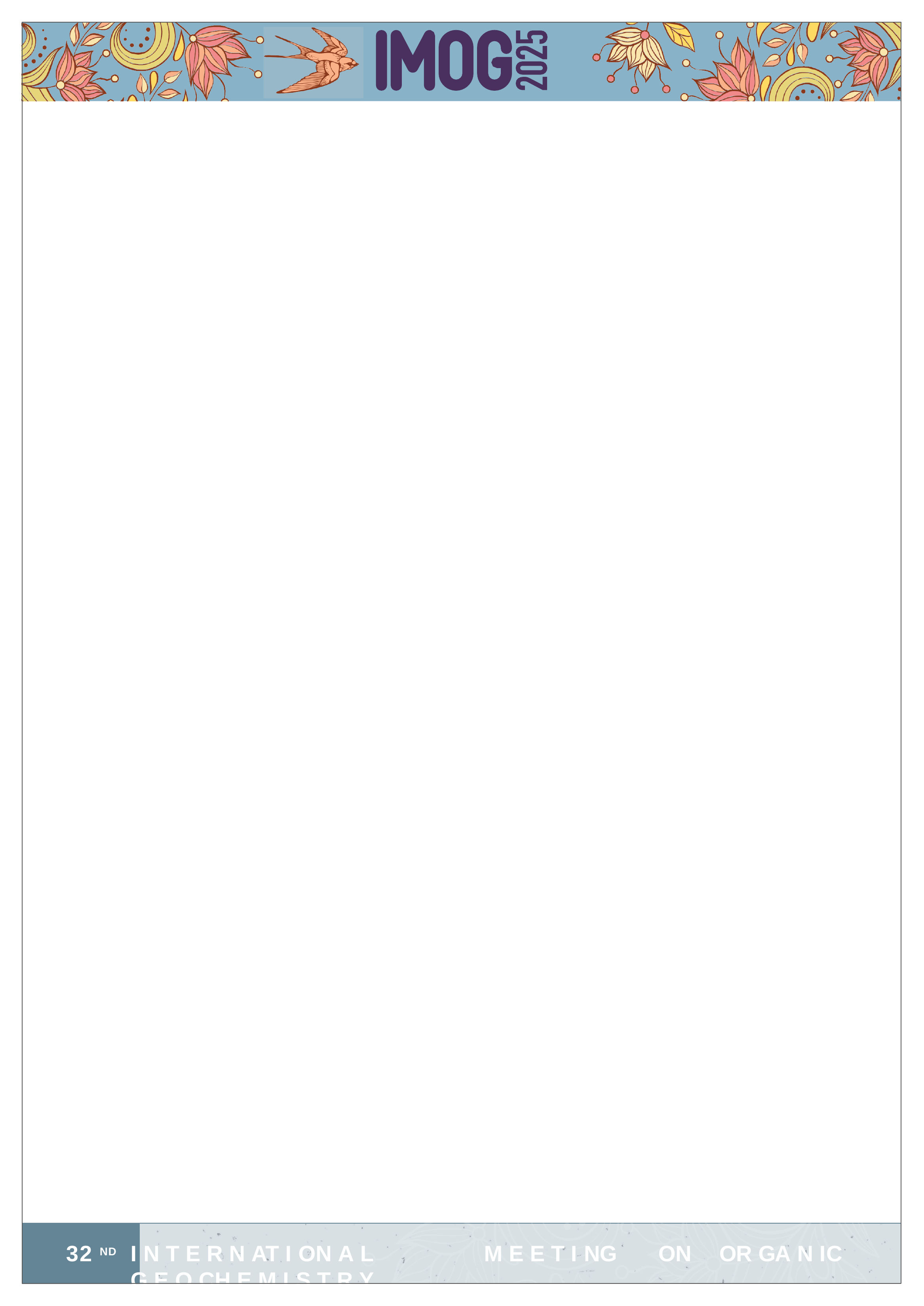

32 ND	I N T E R N AT I ON A L	M E E T I NG	ON	OR GA N IC	G E O CH E M I S T R Y